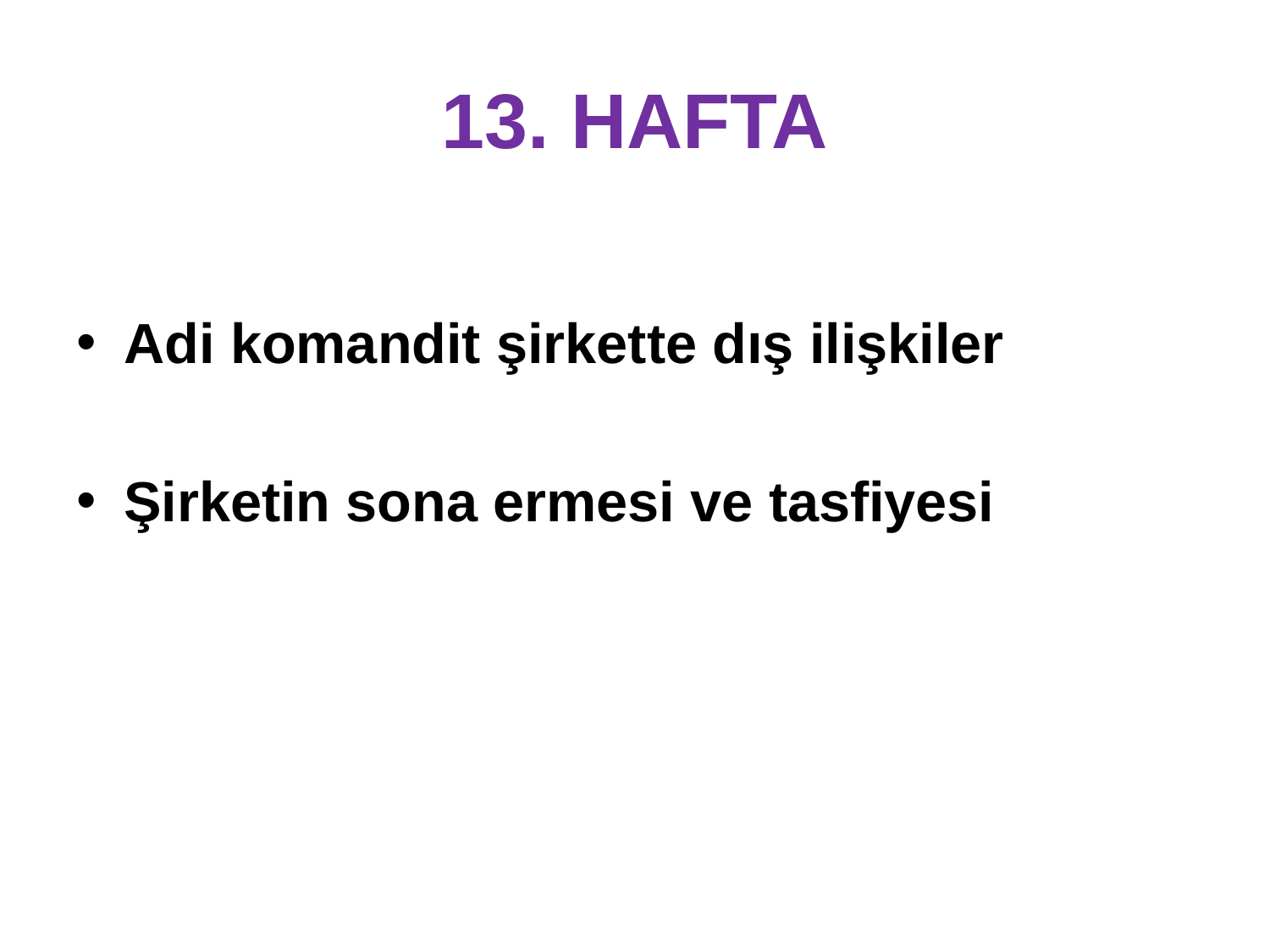

# 13. HAFTA

Adi komandit şirkette dış ilişkiler

Şirketin sona ermesi ve tasfiyesi